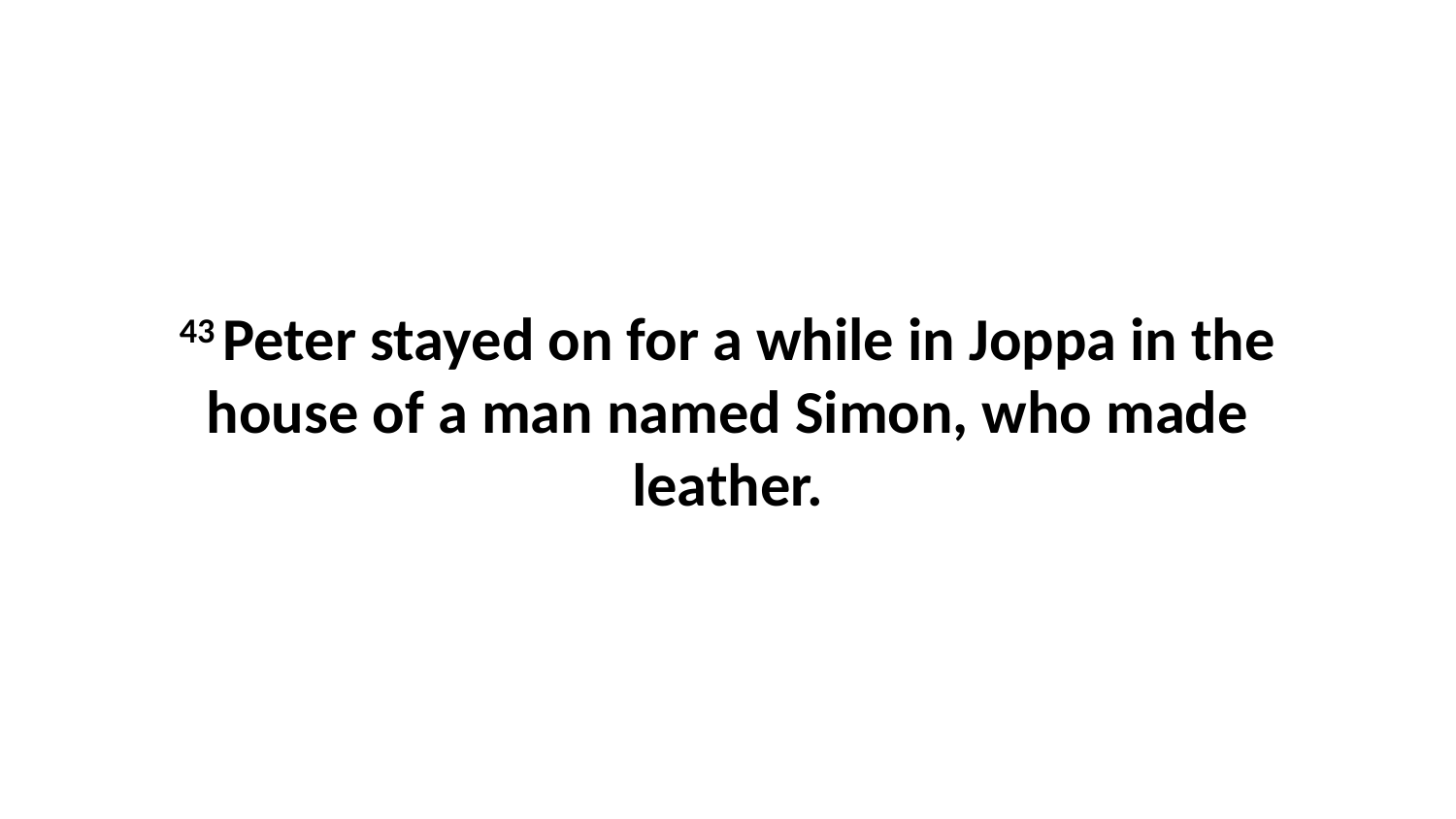

43 Peter stayed on for a while in Joppa in the house of a man named Simon, who made leather.